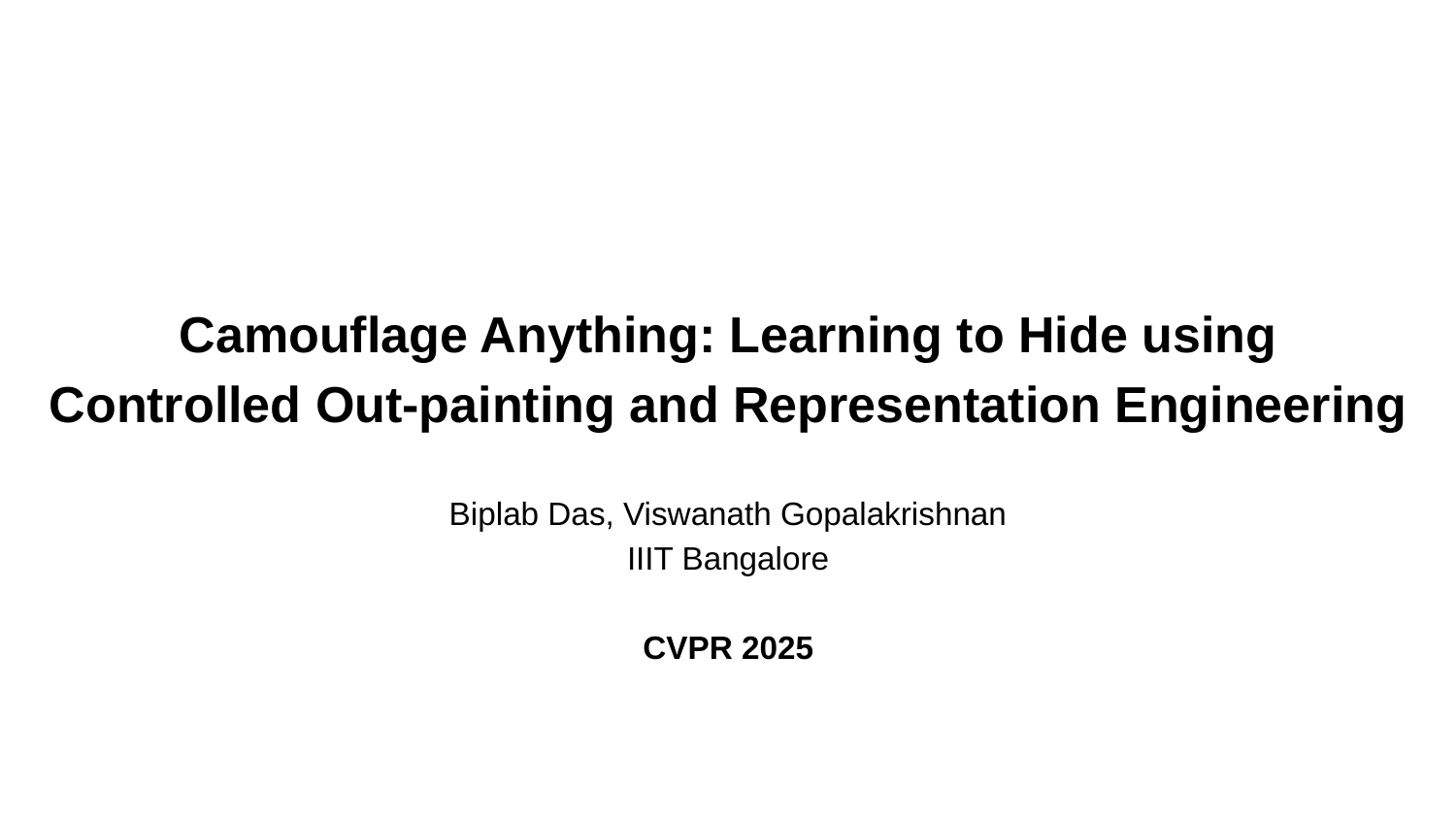

# Camouflage Anything: Learning to Hide using
Controlled Out-painting and Representation Engineering
Biplab Das, Viswanath Gopalakrishnan
IIIT Bangalore

CVPR 2025